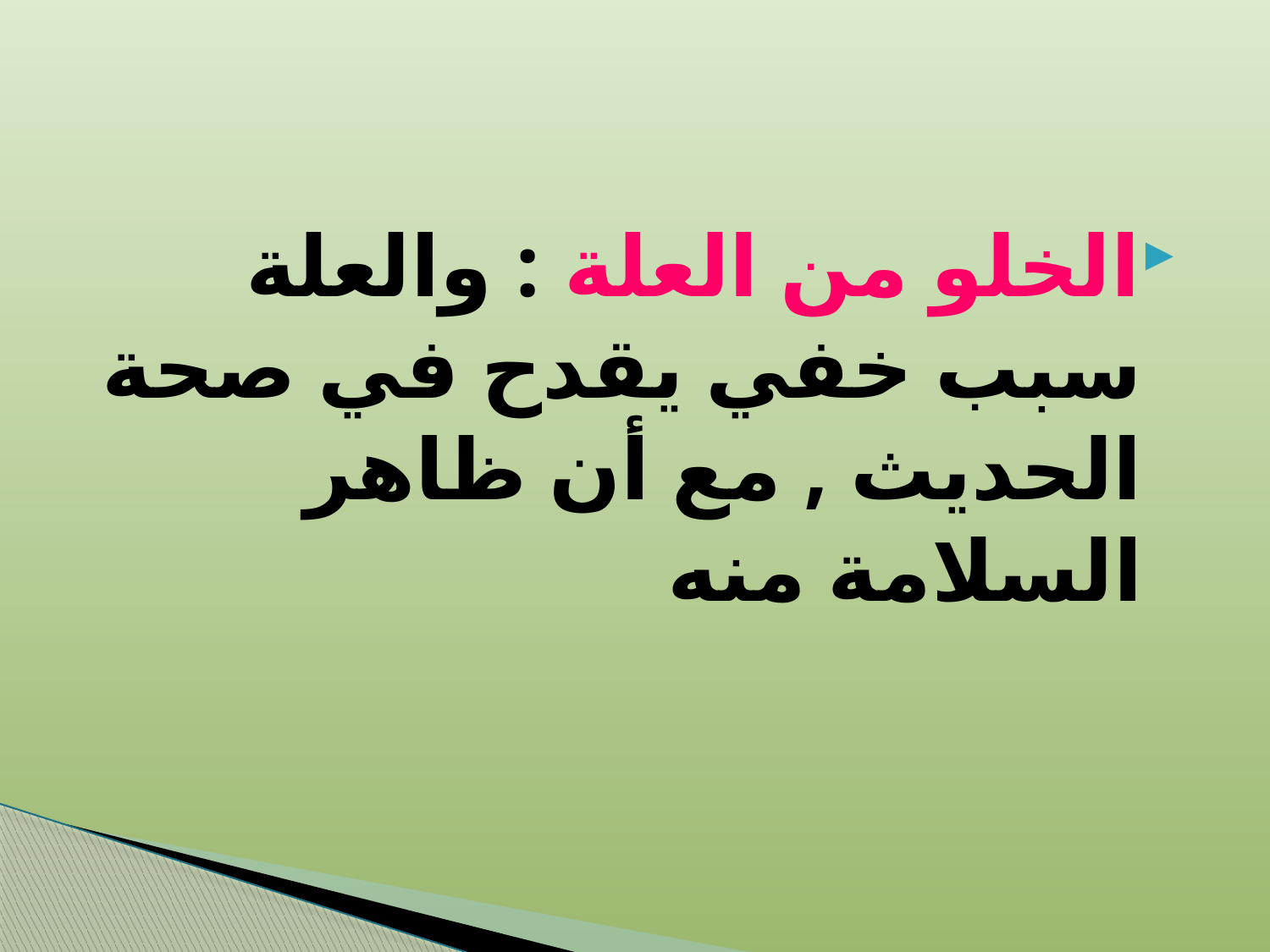

#
الخلو من العلة : والعلة سبب خفي يقدح في صحة الحديث , مع أن ظاهر السلامة منه